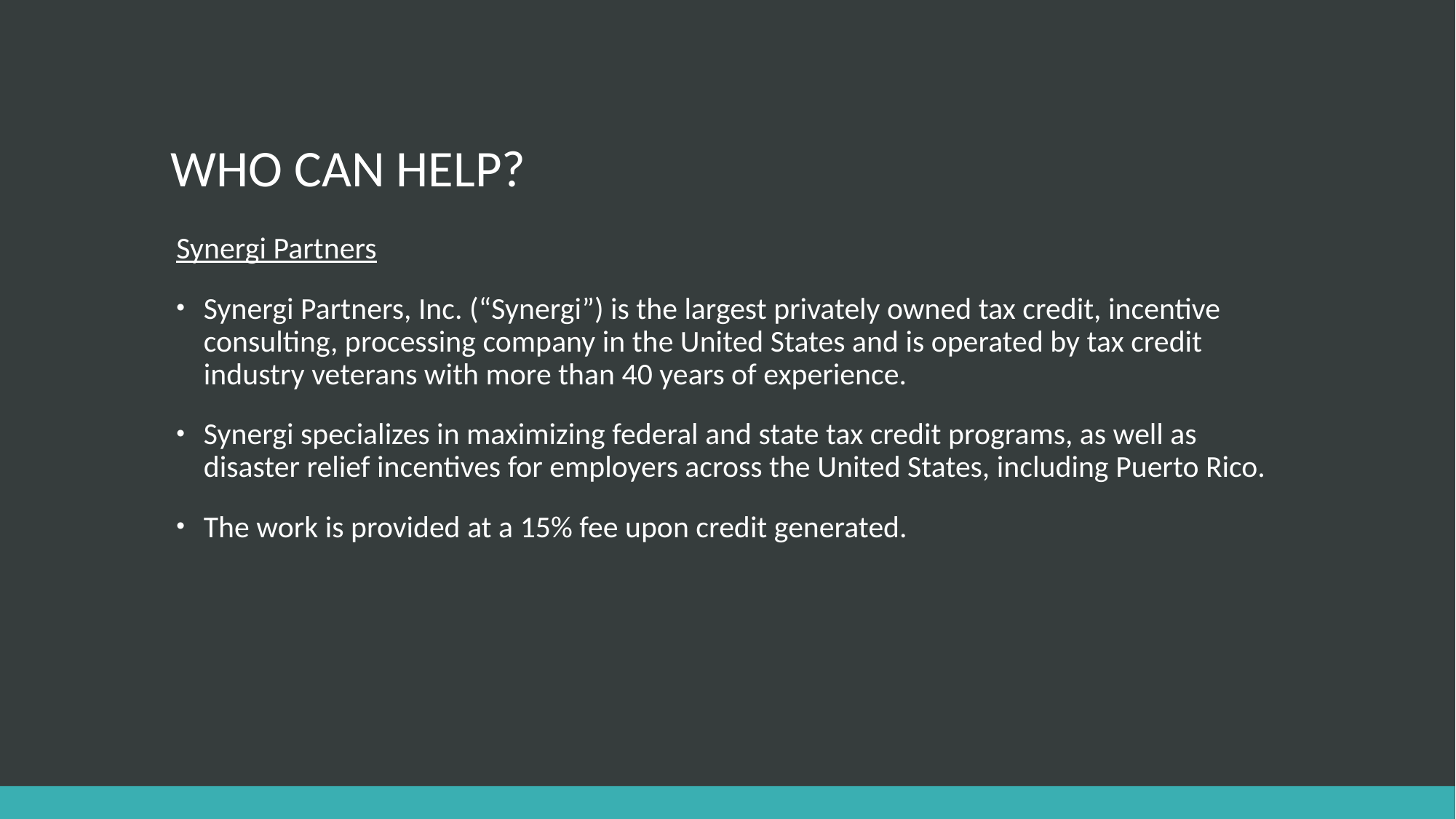

# WHO CAN HELP?
Synergi Partners
Synergi Partners, Inc. (“Synergi”) is the largest privately owned tax credit, incentive consulting, processing company in the United States and is operated by tax credit industry veterans with more than 40 years of experience.
Synergi specializes in maximizing federal and state tax credit programs, as well as disaster relief incentives for employers across the United States, including Puerto Rico.
The work is provided at a 15% fee upon credit generated.